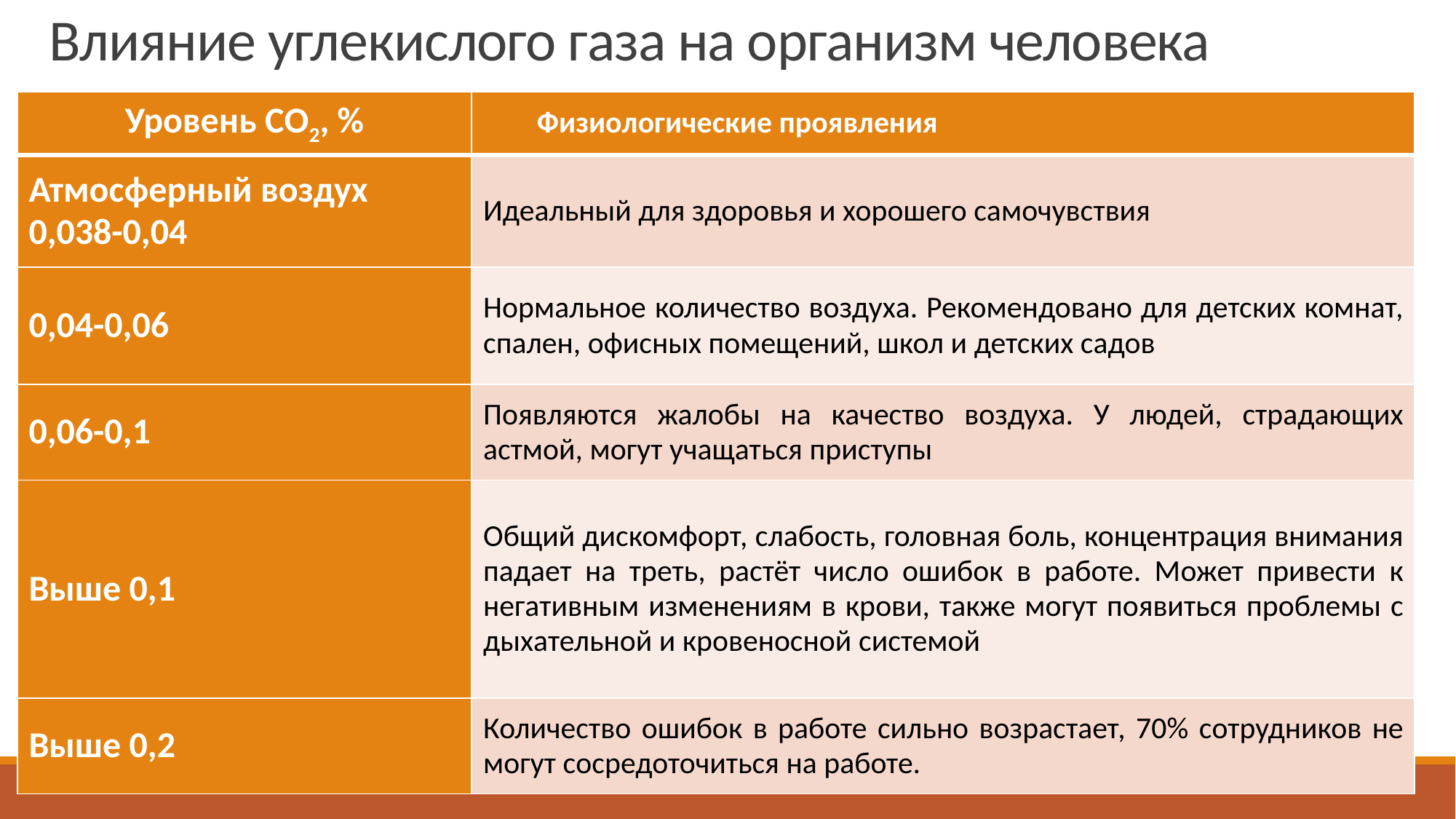

# Влияние углекислого газа на организм человека
| Уровень СО2, % | Физиологические проявления |
| --- | --- |
| Атмосферный воздух 0,038-0,04 | Идеальный для здоровья и хорошего самочувствия |
| 0,04-0,06 | Нормальное количество воздуха. Рекомендовано для детских комнат, спален, офисных помещений, школ и детских садов |
| 0,06-0,1 | Появляются жалобы на качество воздуха. У людей, страдающих астмой, могут учащаться приступы |
| Выше 0,1 | Общий дискомфорт, слабость, головная боль, концентрация внимания падает на треть, растёт число ошибок в работе. Может привести к негативным изменениям в крови, также могут появиться проблемы с дыхательной и кровеносной системой |
| Выше 0,2 | Количество ошибок в работе сильно возрастает, 70% сотрудников не могут сосредоточиться на работе. |